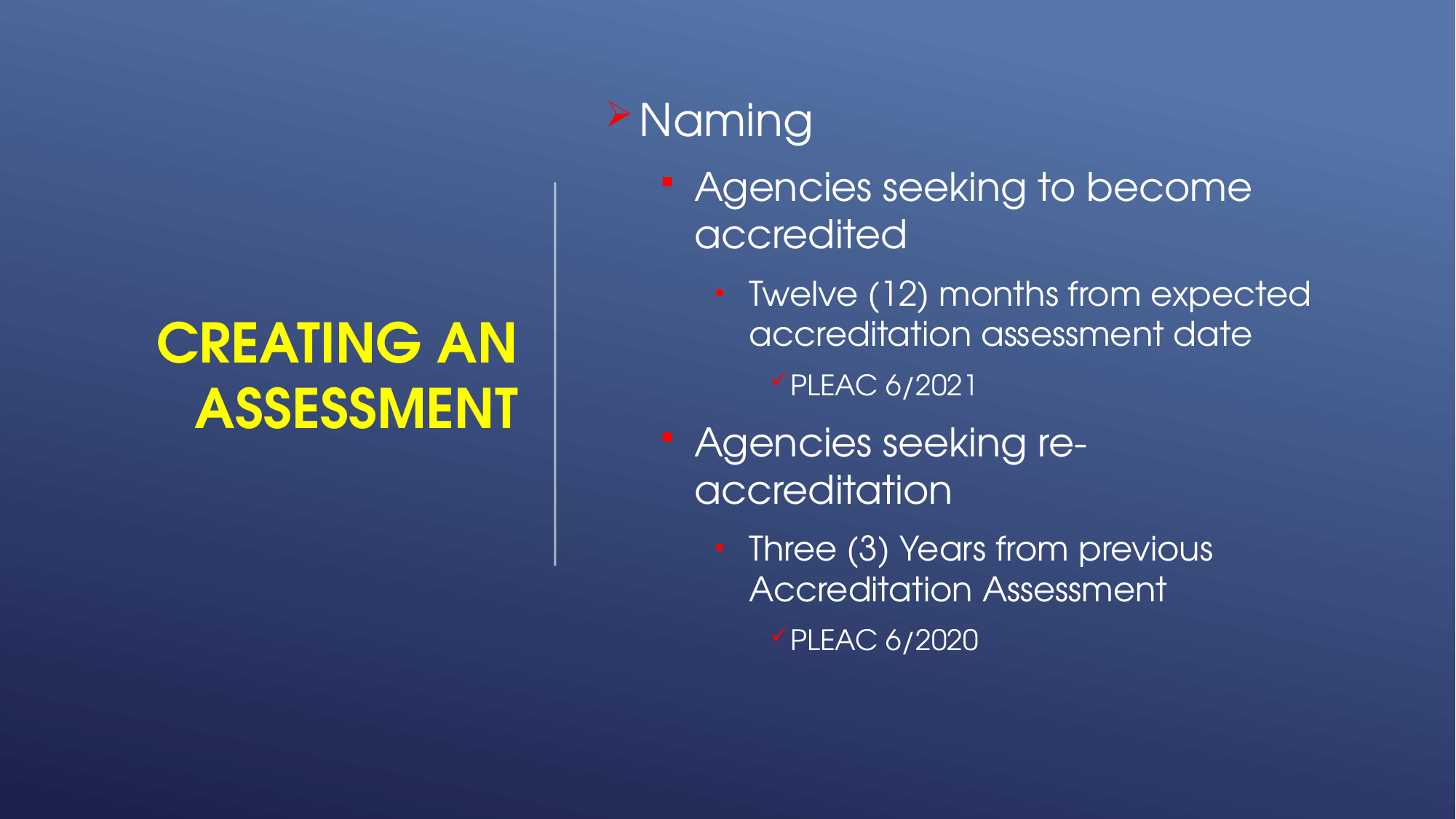

# Creating an Assessment
Naming
Agencies seeking to become accredited
Twelve (12) months from expected accreditation assessment date
PLEAC 6/2021
Agencies seeking re-accreditation
Three (3) Years from previous Accreditation Assessment
PLEAC 6/2020